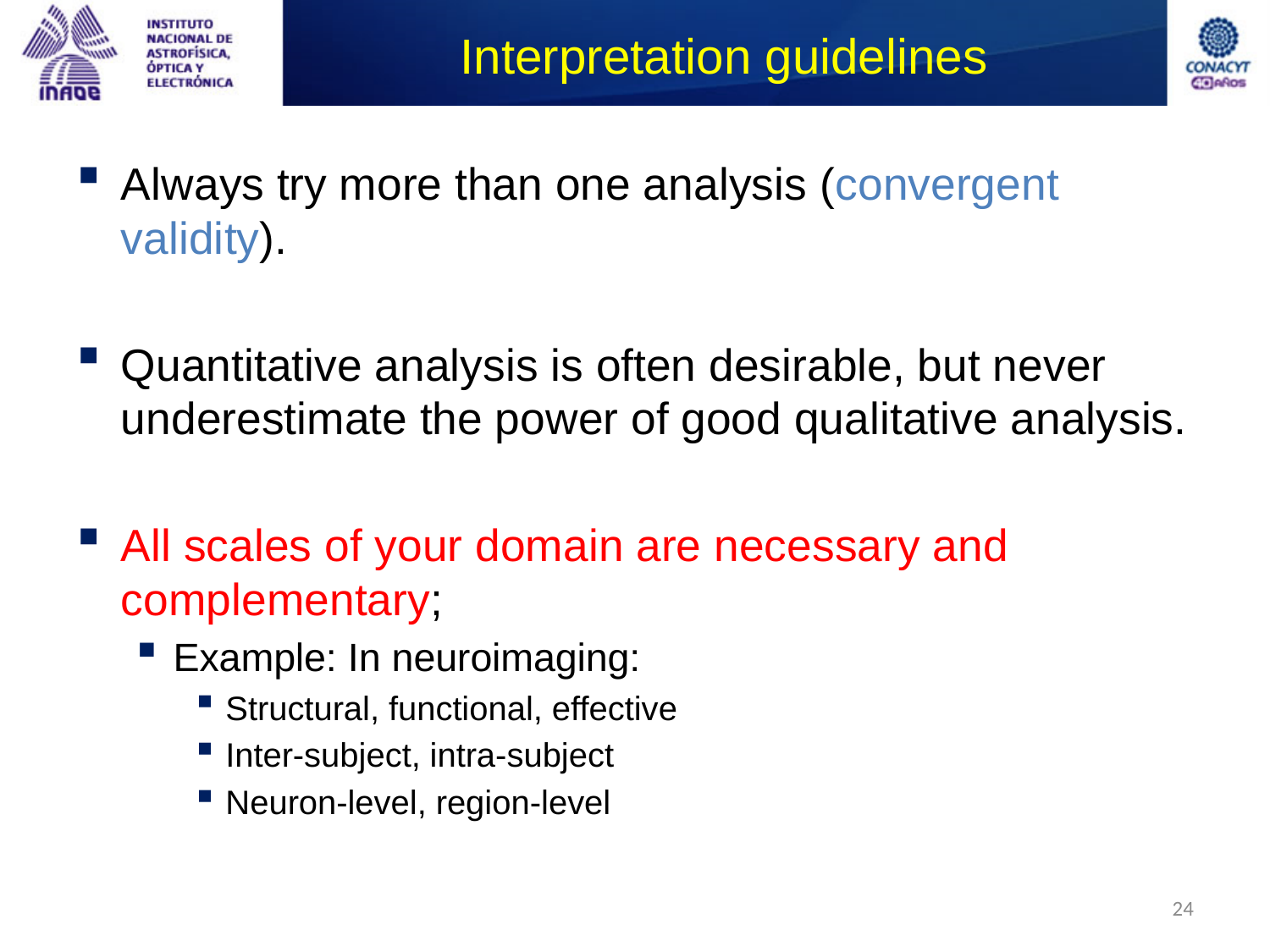

# Interpretation guidelines
Always try more than one analysis (convergent validity).

Quantitative analysis is often desirable, but never underestimate the power of good qualitative analysis.

All scales of your domain are necessary and complementary;
Example: In neuroimaging:
Structural, functional, effective
Inter-subject, intra-subject
Neuron-level, region-level

24